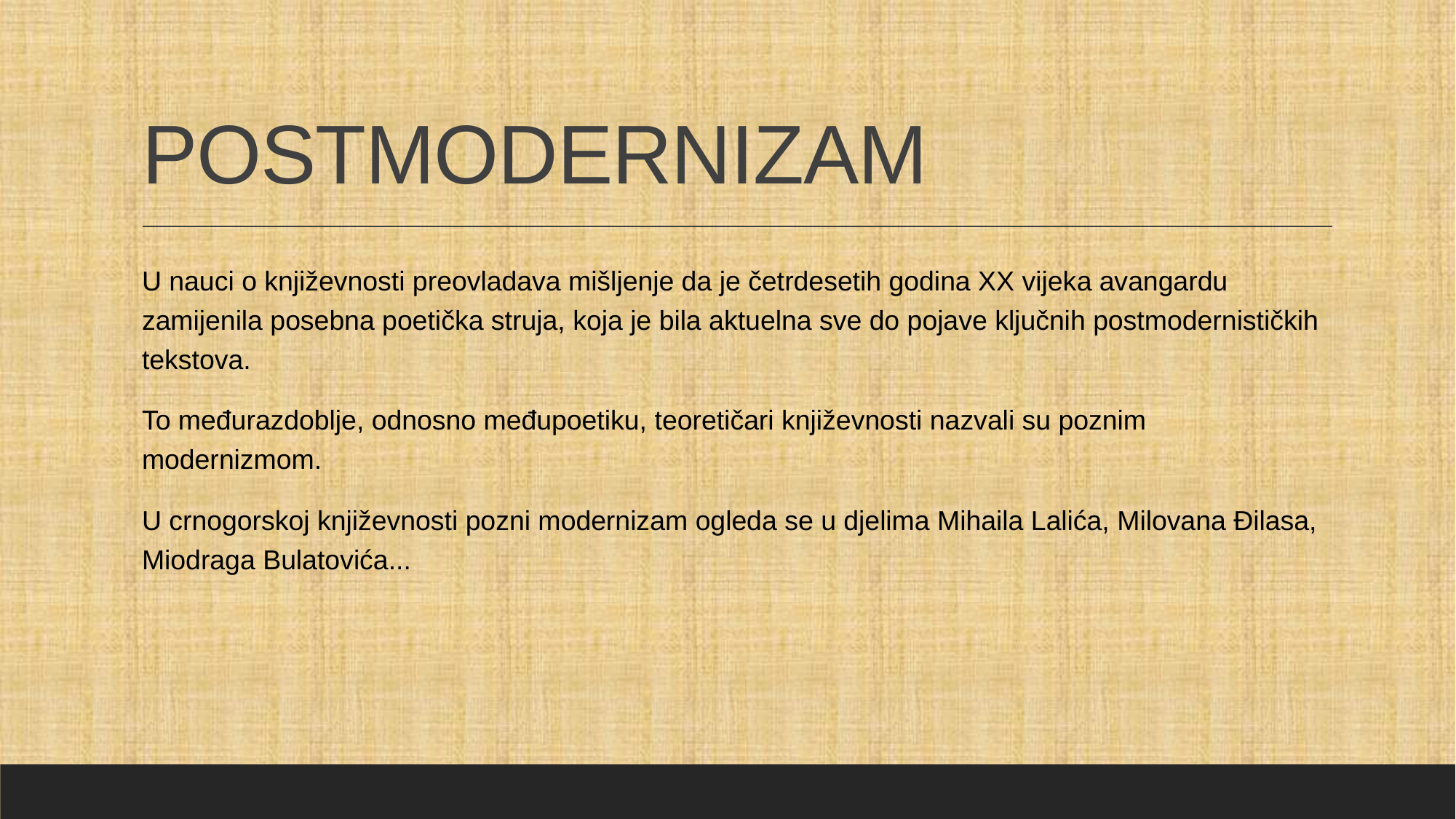

# POSTMODERNIZAM
U nauci o književnosti preovladava mišljenje da je četrdesetih godina XX vijeka avangardu zamijenila posebna poetička struja, koja je bila aktuelna sve do pojave ključnih postmodernističkih tekstova.
To međurazdoblje, odnosno međupoetiku, teoretičari književnosti nazvali su poznim modernizmom.
U crnogorskoj književnosti pozni modernizam ogleda se u djelima Mihaila Lalića, Milovana Đilasa, Miodraga Bulatovića...